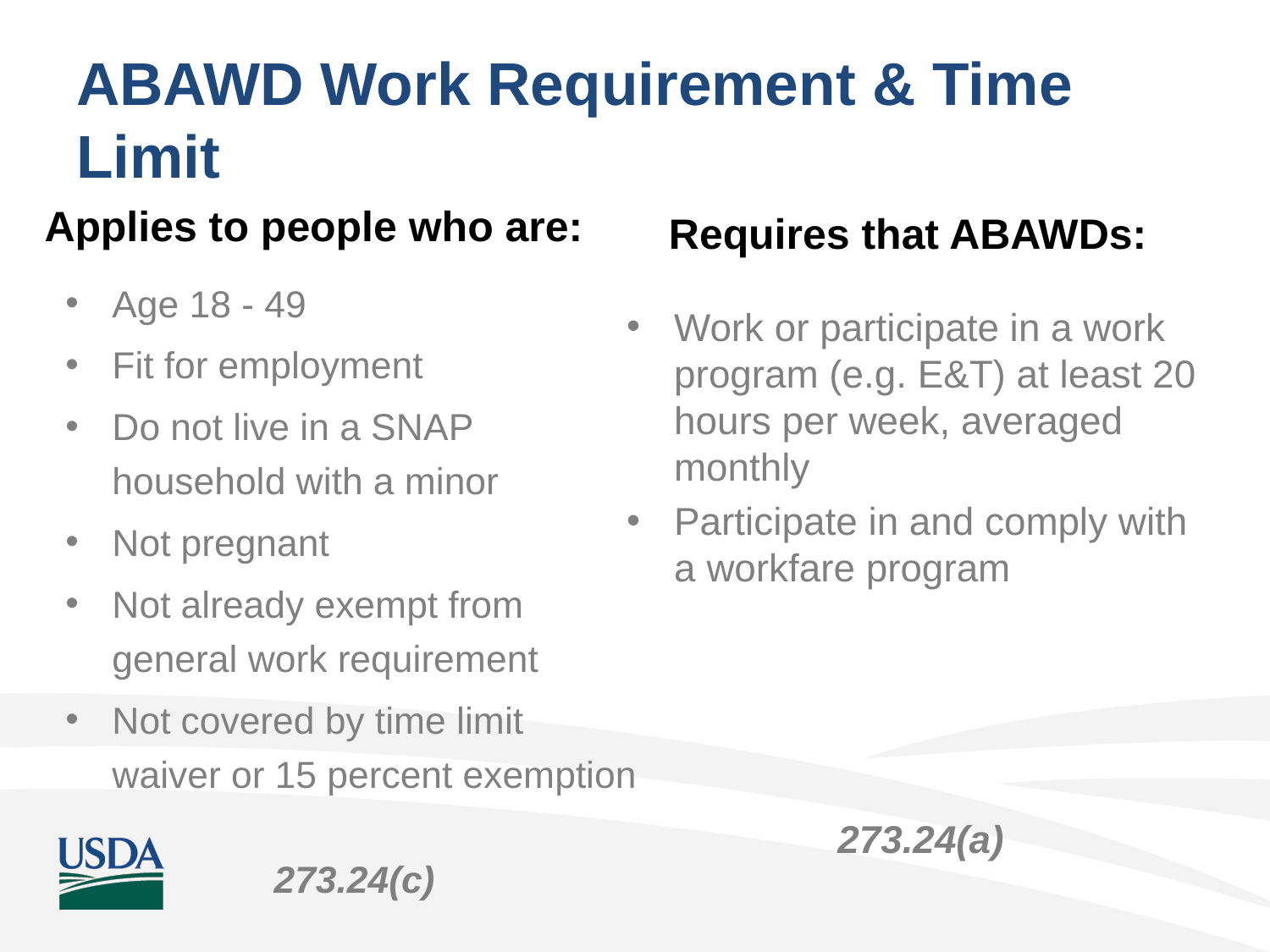

# ABAWD Work Requirement & Time Limit
Requires that ABAWDs:
Applies to people who are:
Age 18 - 49
Fit for employment
Do not live in a SNAP household with a minor
Not pregnant
Not already exempt from general work requirement
Not covered by time limit waiver or 15 percent exemption

273.24(c)

Work or participate in a work program (e.g. E&T) at least 20 hours per week, averaged monthly
Participate in and comply with a workfare program

273.24(a)